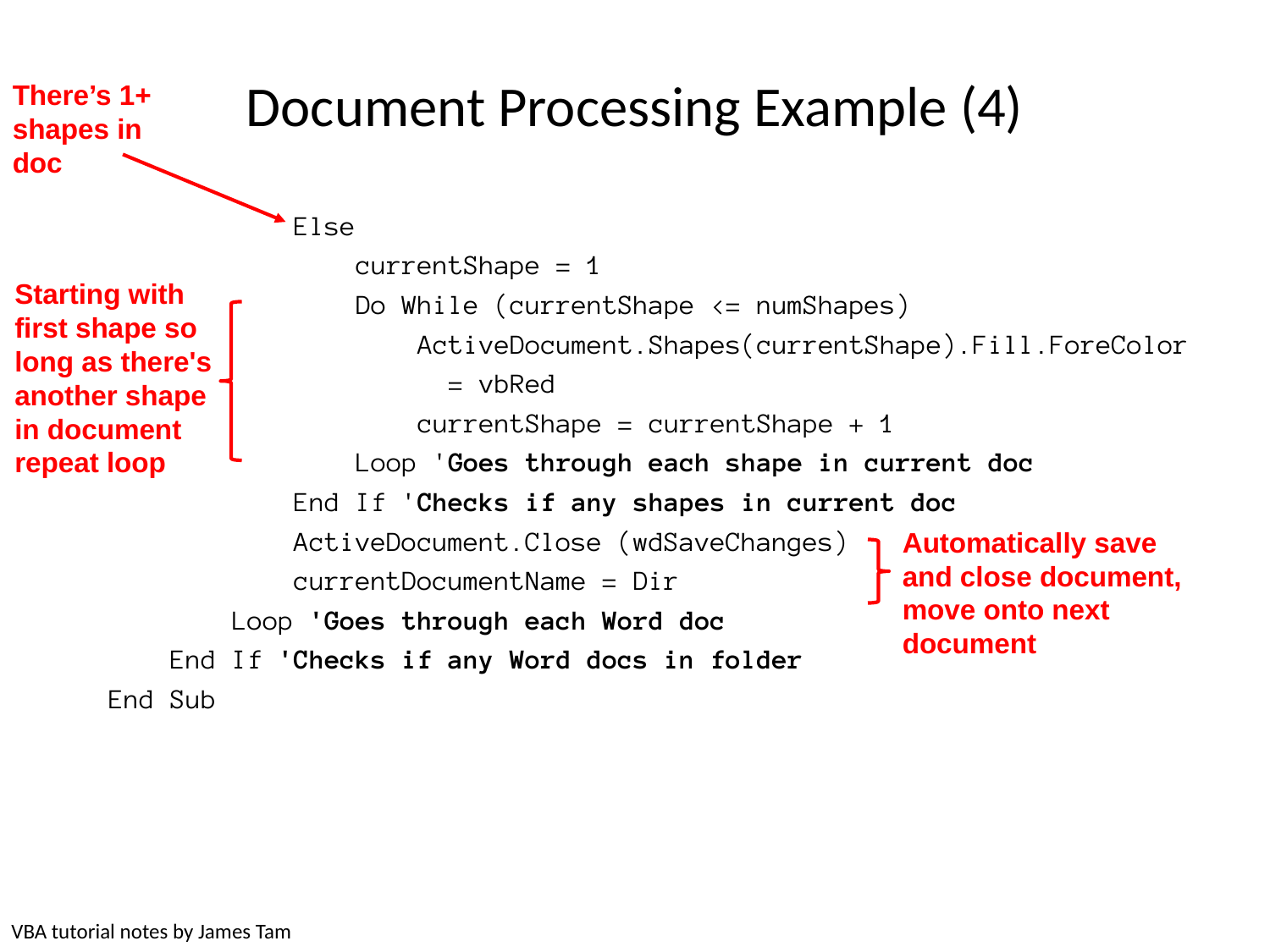

# Document Processing Example (4)
There’s 1+ shapes in doc
            Else
                currentShape = 1
                Do While (currentShape <= numShapes)
                    ActiveDocument.Shapes(currentShape).Fill.ForeColor
                      = vbRed
                    currentShape = currentShape + 1
                Loop 'Goes through each shape in current doc
            End If 'Checks if any shapes in current doc
            ActiveDocument.Close (wdSaveChanges)
            currentDocumentName = Dir
        Loop 'Goes through each Word doc
    End If 'Checks if any Word docs in folder
End Sub
Starting with first shape so long as there's another shape in document repeat loop

Automatically save and close document, move onto next document